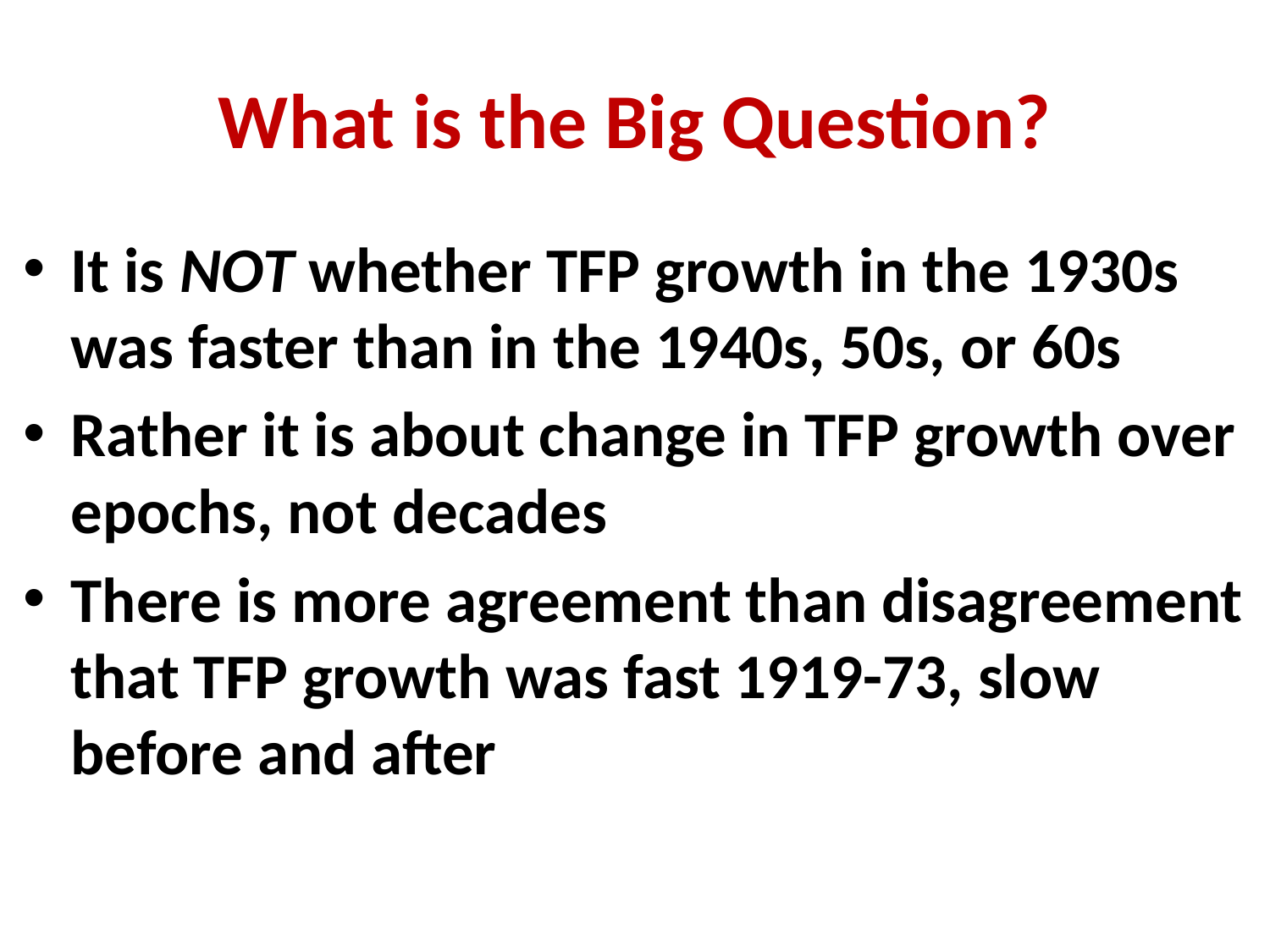

# What is the Big Question?
It is NOT whether TFP growth in the 1930s was faster than in the 1940s, 50s, or 60s
Rather it is about change in TFP growth over epochs, not decades
There is more agreement than disagreement that TFP growth was fast 1919-73, slow before and after